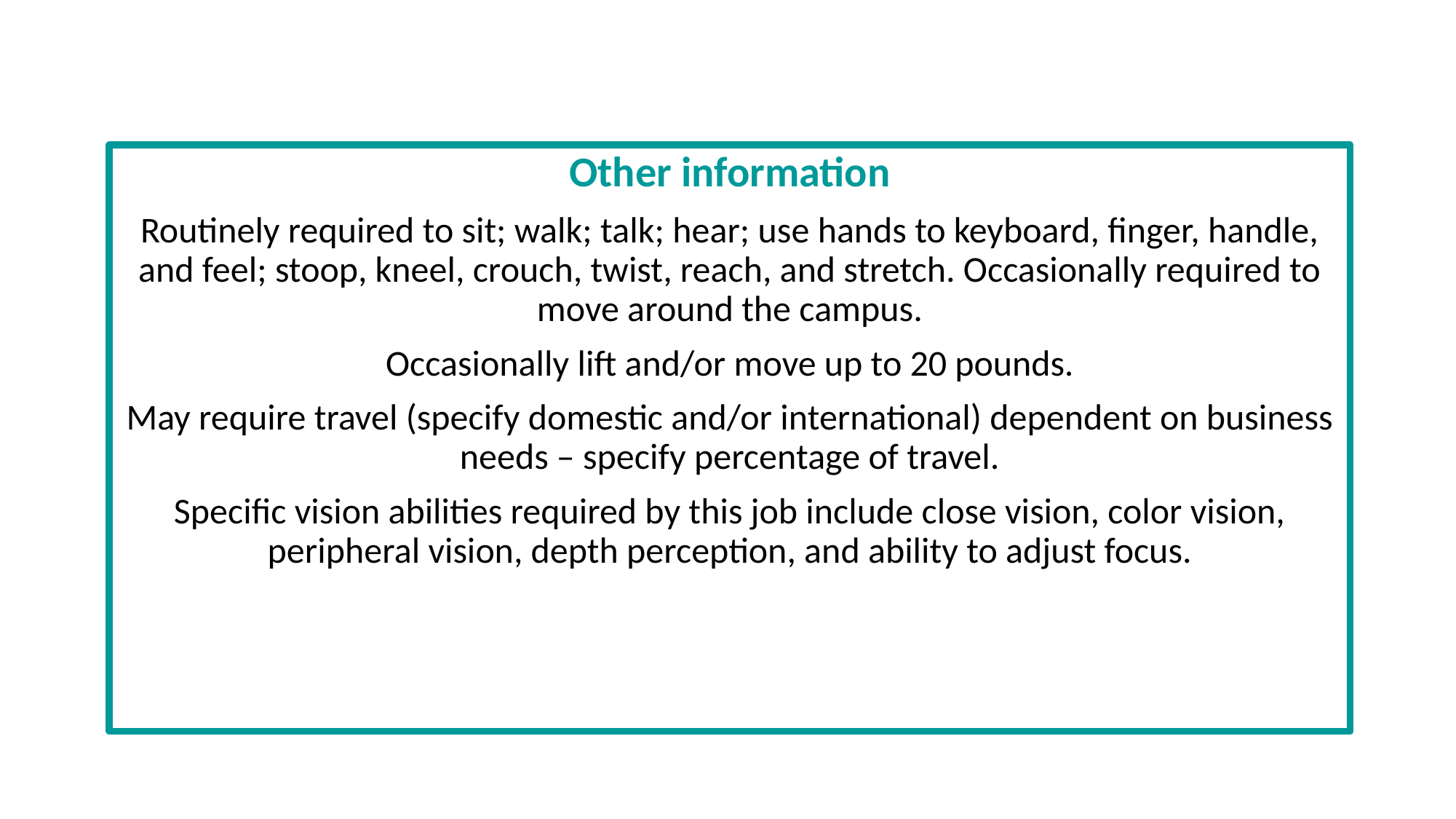

#
Other information
Routinely required to sit; walk; talk; hear; use hands to keyboard, finger, handle, and feel; stoop, kneel, crouch, twist, reach, and stretch. Occasionally required to move around the campus.
Occasionally lift and/or move up to 20 pounds.
May require travel (specify domestic and/or international) dependent on business needs – specify percentage of travel.
Specific vision abilities required by this job include close vision, color vision, peripheral vision, depth perception, and ability to adjust focus.